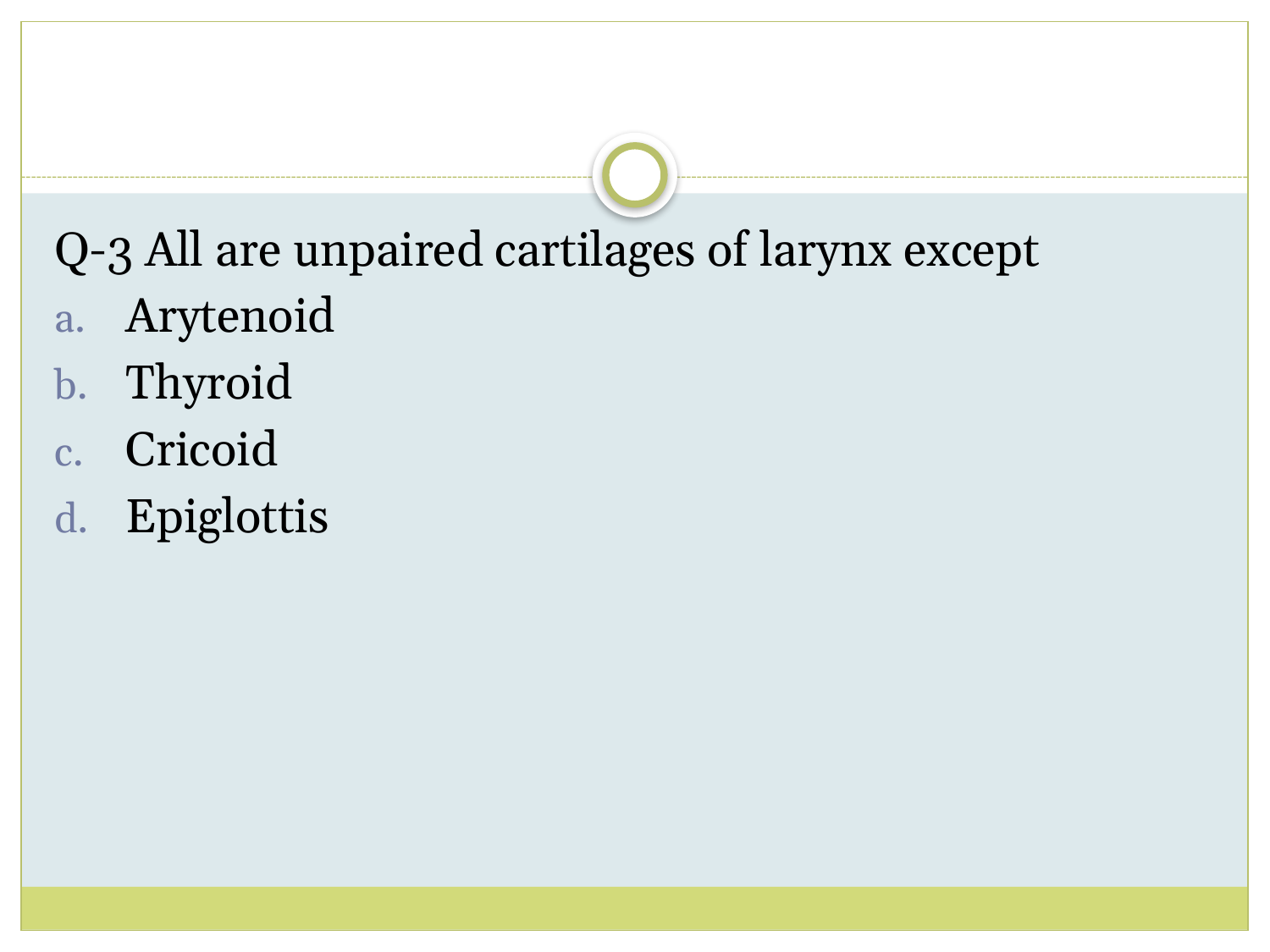

#
Q-3 All are unpaired cartilages of larynx except
Arytenoid
Thyroid
Cricoid
Epiglottis